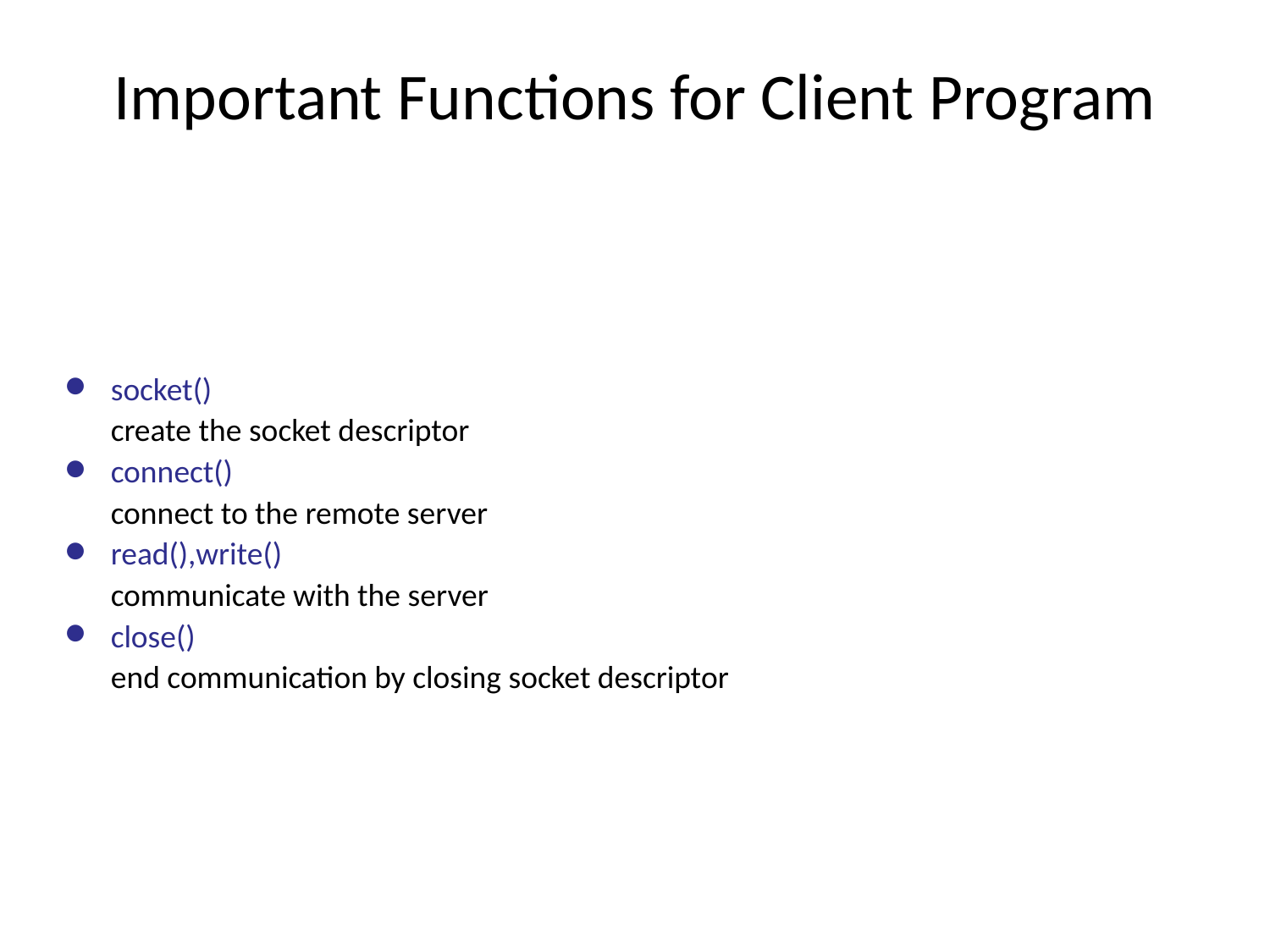

# Important Functions for Client Program
socket()
	create the socket descriptor
connect()
	connect to the remote server
read(),write()
	communicate with the server
close()
	end communication by closing socket descriptor